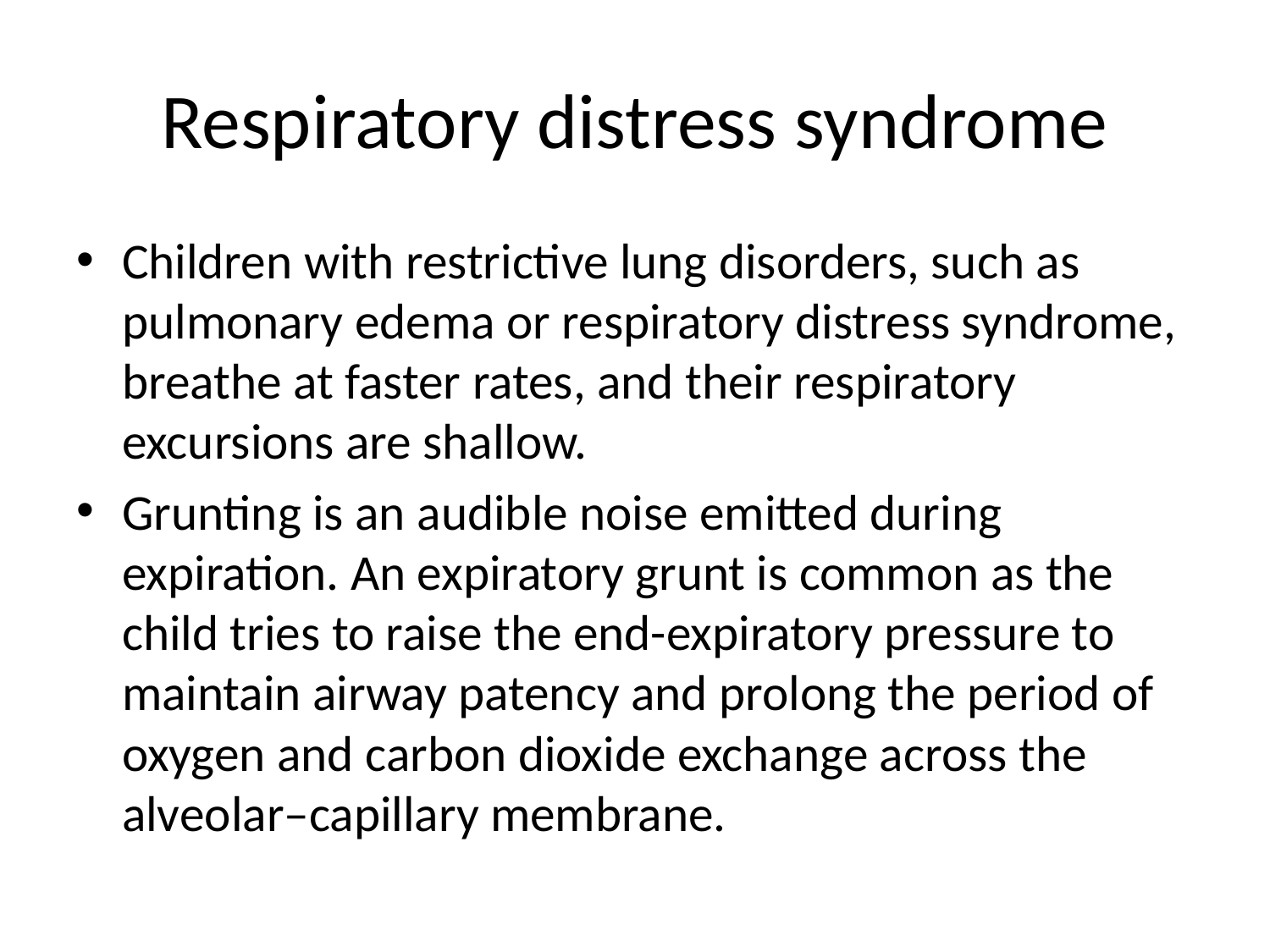

# Respiratory distress syndrome
Children with restrictive lung disorders, such as pulmonary edema or respiratory distress syndrome, breathe at faster rates, and their respiratory excursions are shallow.
Grunting is an audible noise emitted during expiration. An expiratory grunt is common as the child tries to raise the end-expiratory pressure to maintain airway patency and prolong the period of oxygen and carbon dioxide exchange across the alveolar–capillary membrane.